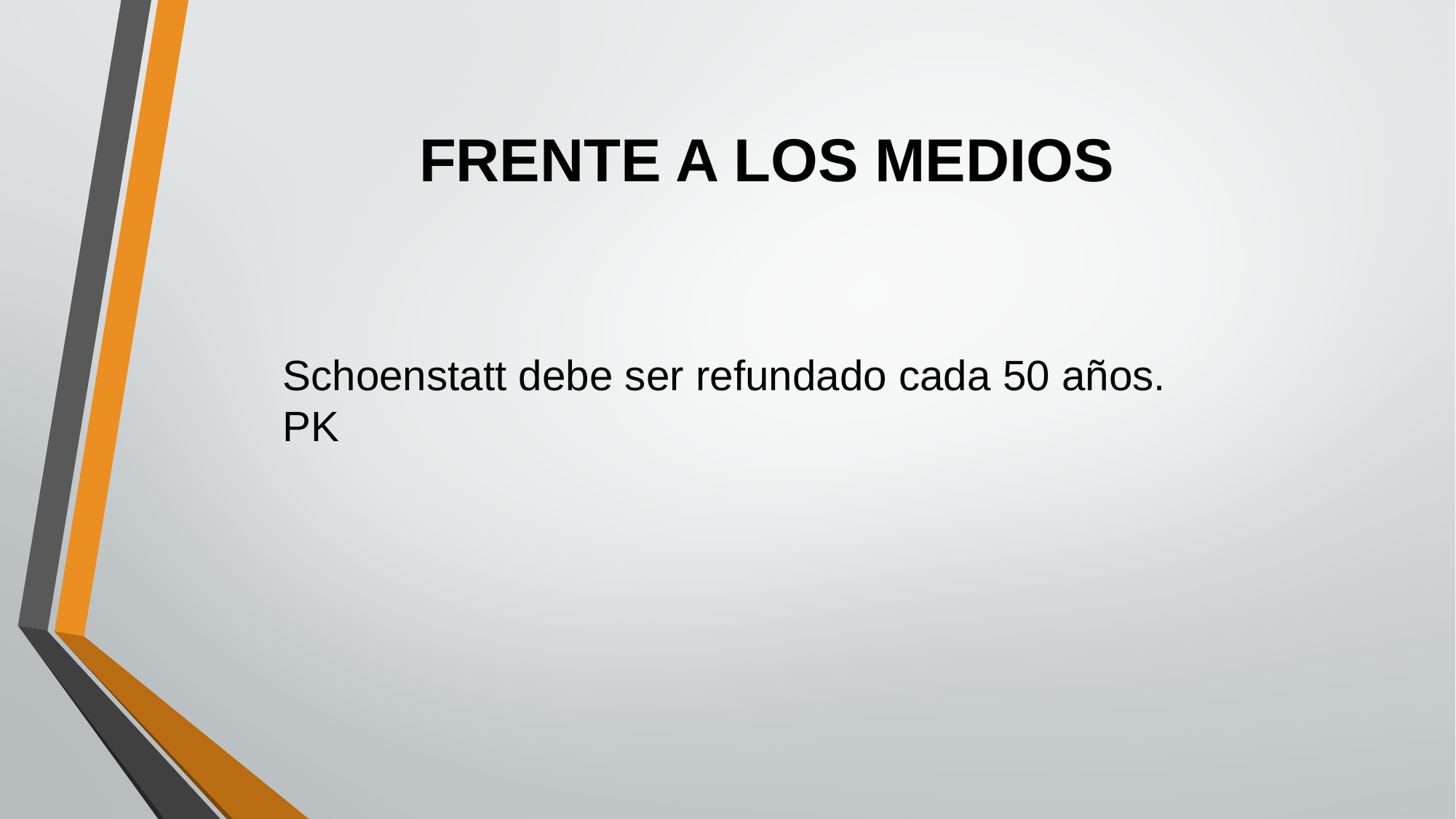

# FRENTE A LOS MEDIOS
Schoenstatt debe ser refundado cada 50 años. PK